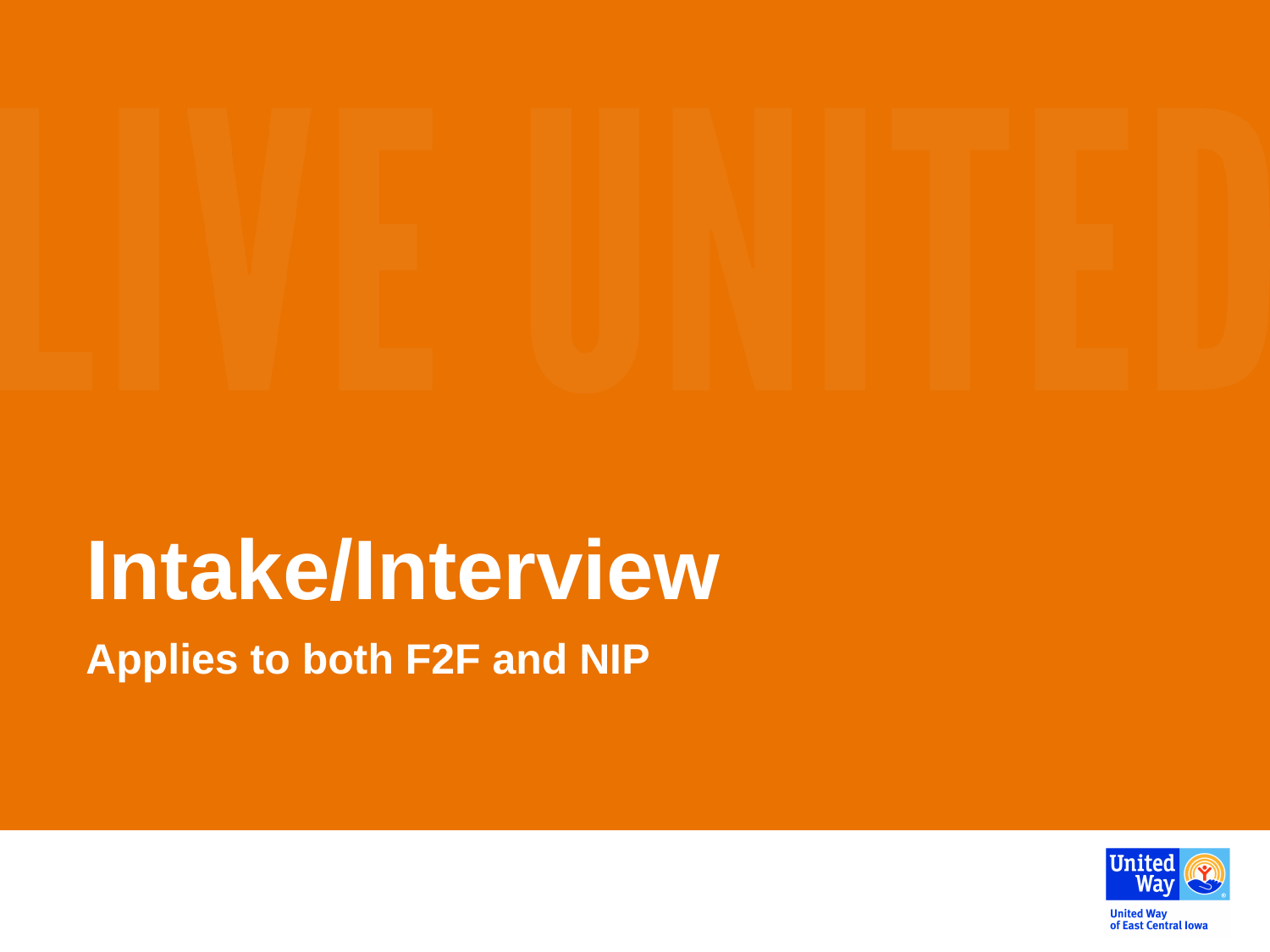

# Intake/Interview
Applies to both F2F and NIP